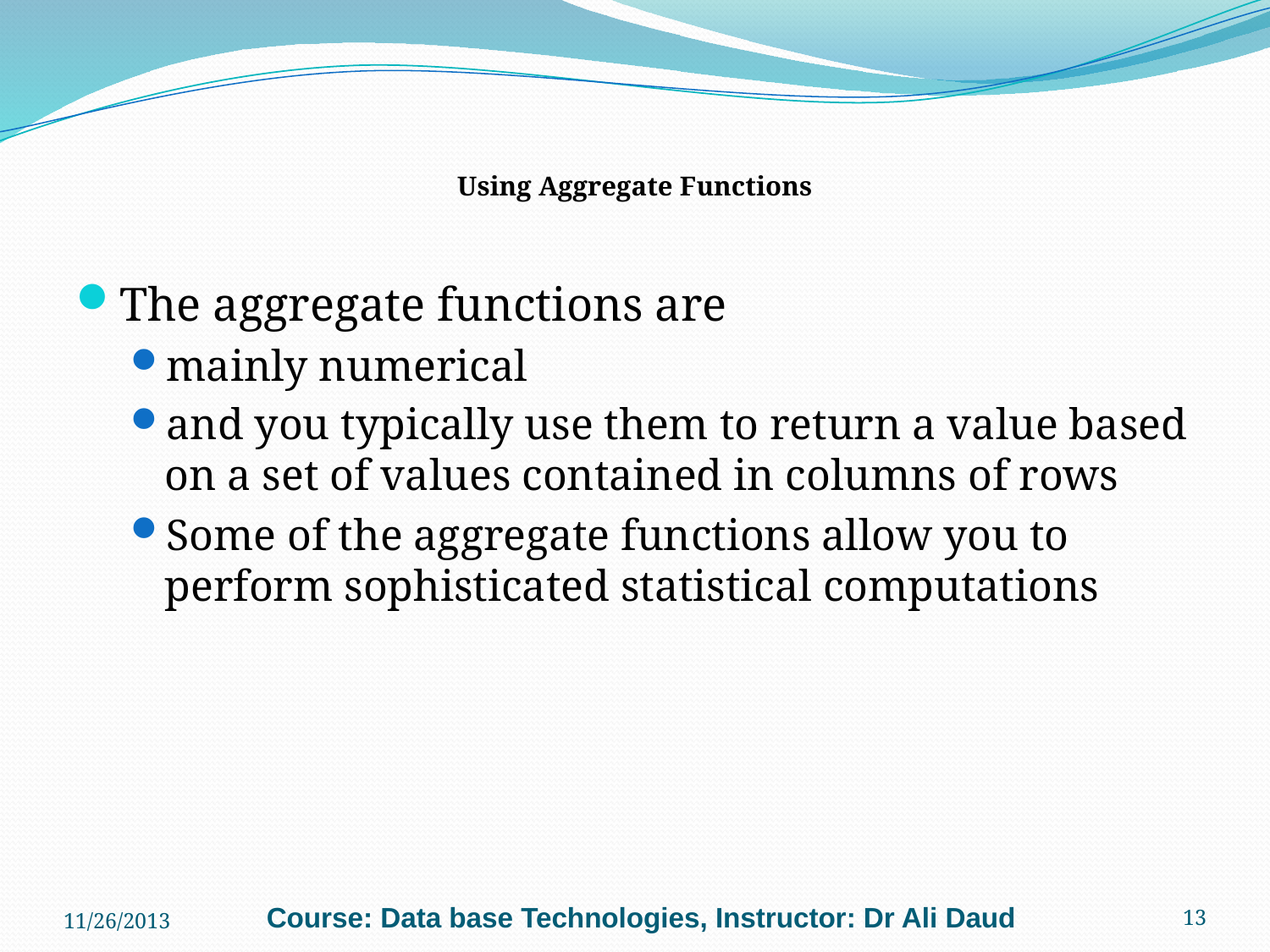

# Using Aggregate Functions
The aggregate functions are
mainly numerical
and you typically use them to return a value based on a set of values contained in columns of rows
Some of the aggregate functions allow you to perform sophisticated statistical computations
11/26/2013
Course: Data base Technologies, Instructor: Dr Ali Daud
13